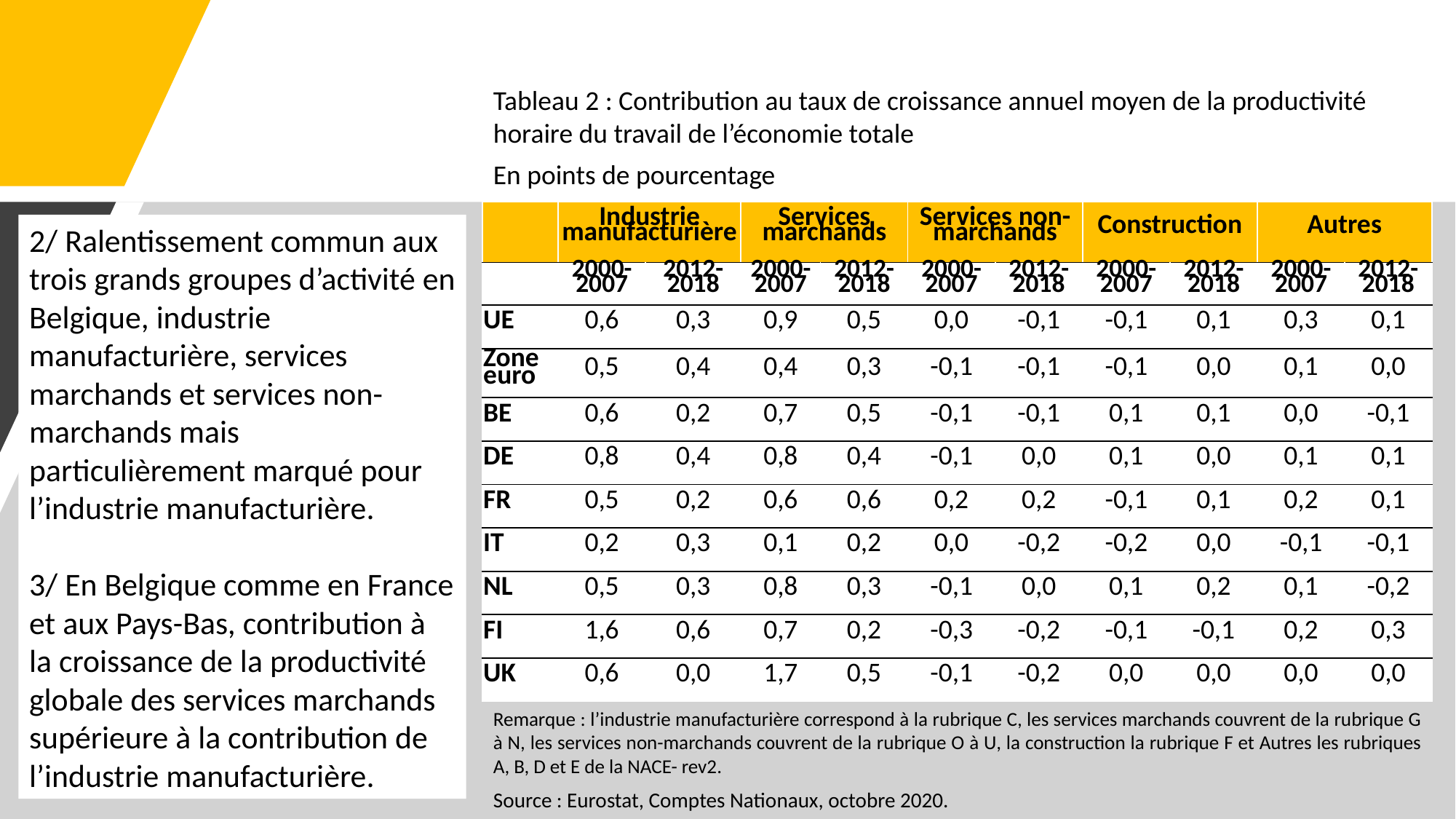

Tableau 2 : Contribution au taux de croissance annuel moyen de la productivité horaire du travail de l’économie totale
En points de pourcentage
|  | Industrie manufacturière |  | Services marchands |  | Services non-marchands |  | Construction |  | Autres |  |
| --- | --- | --- | --- | --- | --- | --- | --- | --- | --- | --- |
|  | 2000-2007 | 2012-2018 | 2000-2007 | 2012-2018 | 2000-2007 | 2012-2018 | 2000-2007 | 2012-2018 | 2000-2007 | 2012-2018 |
| UE | 0,6 | 0,3 | 0,9 | 0,5 | 0,0 | -0,1 | -0,1 | 0,1 | 0,3 | 0,1 |
| Zone euro | 0,5 | 0,4 | 0,4 | 0,3 | -0,1 | -0,1 | -0,1 | 0,0 | 0,1 | 0,0 |
| BE | 0,6 | 0,2 | 0,7 | 0,5 | -0,1 | -0,1 | 0,1 | 0,1 | 0,0 | -0,1 |
| DE | 0,8 | 0,4 | 0,8 | 0,4 | -0,1 | 0,0 | 0,1 | 0,0 | 0,1 | 0,1 |
| FR | 0,5 | 0,2 | 0,6 | 0,6 | 0,2 | 0,2 | -0,1 | 0,1 | 0,2 | 0,1 |
| IT | 0,2 | 0,3 | 0,1 | 0,2 | 0,0 | -0,2 | -0,2 | 0,0 | -0,1 | -0,1 |
| NL | 0,5 | 0,3 | 0,8 | 0,3 | -0,1 | 0,0 | 0,1 | 0,2 | 0,1 | -0,2 |
| FI | 1,6 | 0,6 | 0,7 | 0,2 | -0,3 | -0,2 | -0,1 | -0,1 | 0,2 | 0,3 |
| UK | 0,6 | 0,0 | 1,7 | 0,5 | -0,1 | -0,2 | 0,0 | 0,0 | 0,0 | 0,0 |

2/ Ralentissement commun aux trois grands groupes d’activité en Belgique, industrie manufacturière, services marchands et services non-marchands mais particulièrement marqué pour l’industrie manufacturière.

3/ En Belgique comme en France et aux Pays-Bas, contribution à la croissance de la productivité globale des services marchands supérieure à la contribution de l’industrie manufacturière.
Remarque : l’industrie manufacturière correspond à la rubrique C, les services marchands couvrent de la rubrique G à N, les services non-marchands couvrent de la rubrique O à U, la construction la rubrique F et Autres les rubriques A, B, D et E de la NACE- rev2.
Source : Eurostat, Comptes Nationaux, octobre 2020.